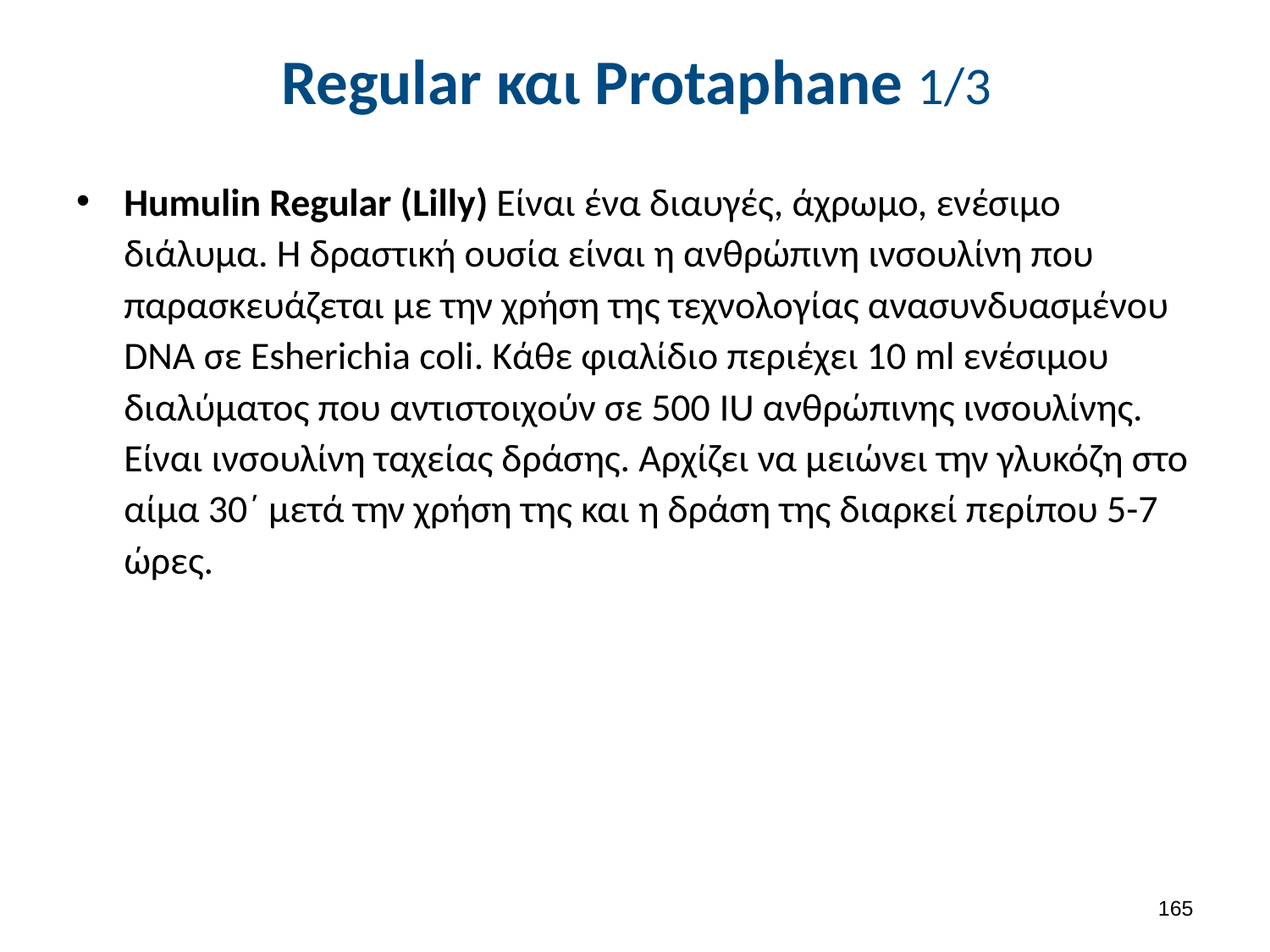

# Regular και Protaphane 1/3
Humulin Regular (Lilly) Είναι ένα διαυγές, άχρωμο, ενέσιμο διάλυμα. Η δραστική ουσία είναι η ανθρώπινη ινσουλίνη που παρασκευάζεται με την χρήση της τεχνολογίας ανασυνδυασμένου DNA σε Esherichia coli. Κάθε φιαλίδιο περιέχει 10 ml ενέσιμου διαλύματος που αντιστοιχούν σε 500 IU ανθρώπινης ινσουλίνης. Είναι ινσουλίνη ταχείας δράσης. Αρχίζει να μειώνει την γλυκόζη στο αίμα 30΄ μετά την χρήση της και η δράση της διαρκεί περίπου 5-7 ώρες.
165